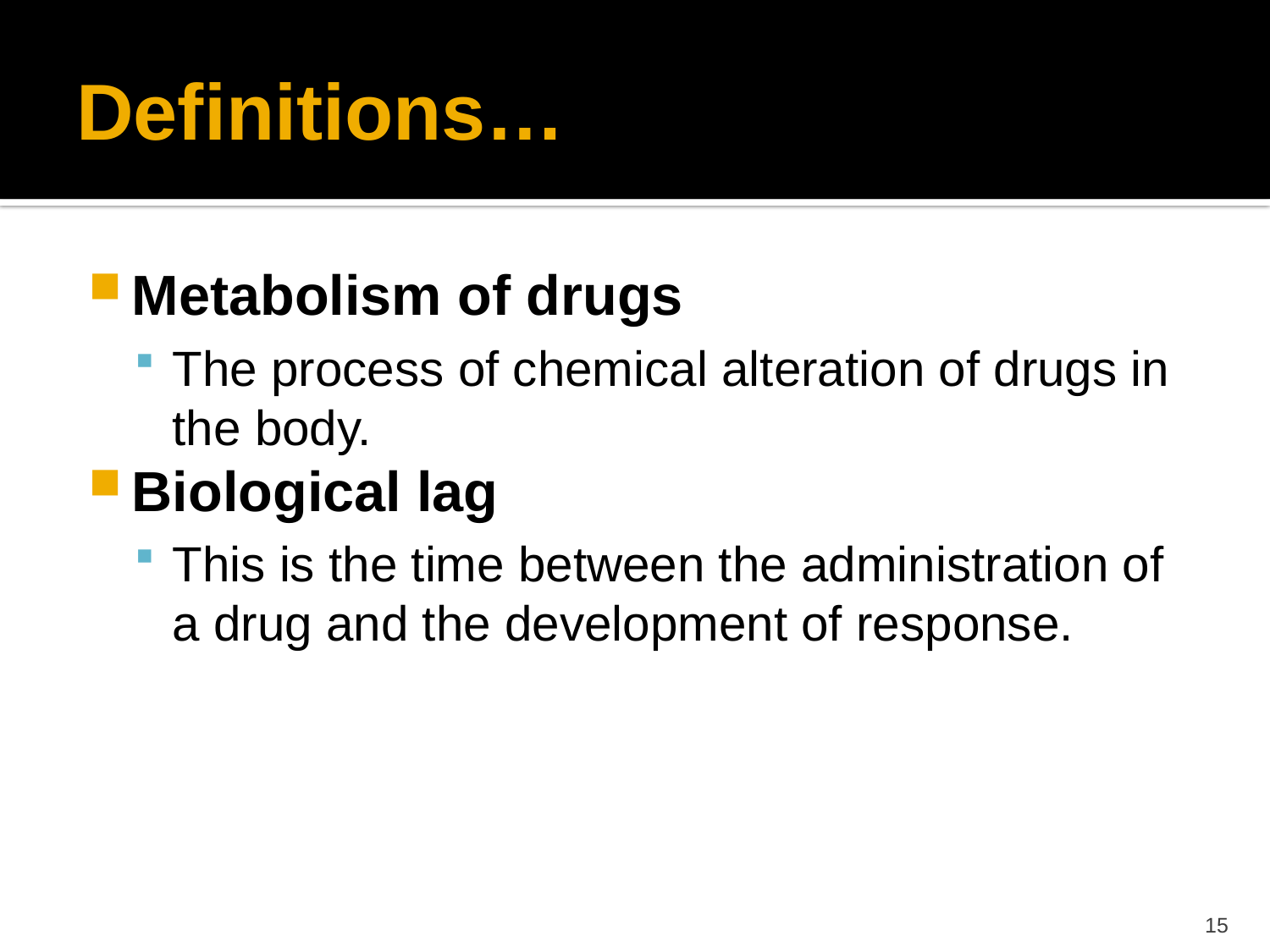

# Definitions…
Metabolism of drugs
The process of chemical alteration of drugs in the body.
Biological lag
This is the time between the administration of a drug and the development of response.
15